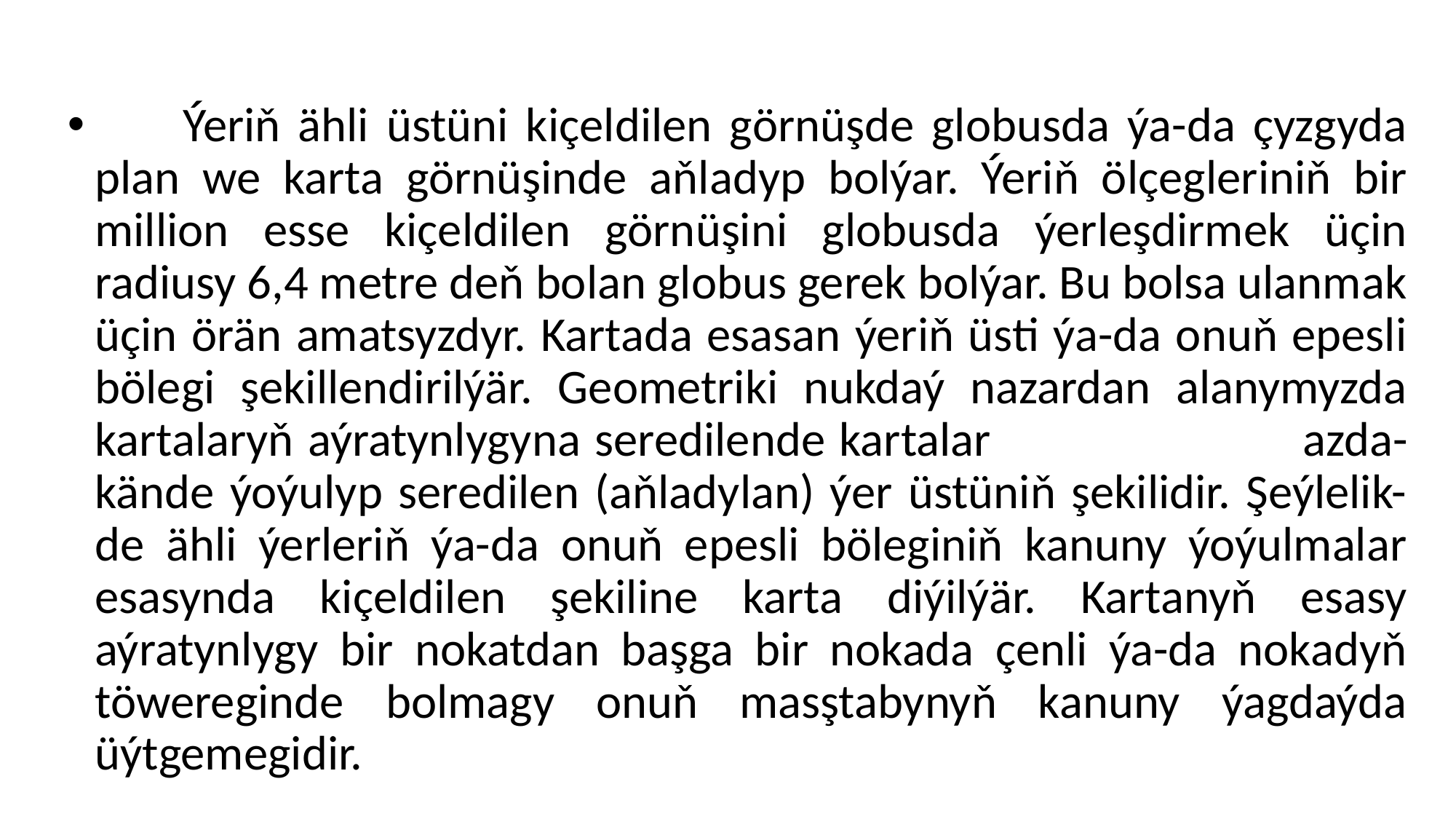

#
     Ýeriň ähli üstüni kiçeldilen görnüşde globusda ýa-da çyzgyda plan we karta görnüşinde aňladyp bolýar. Ýeriň ölçegleriniň bir million esse kiçeldilen görnüşini globusda ýerleşdirmek üçin radiusy 6,4 metre deň bolan globus gerek bolýar. Bu bolsa ulanmak üçin örän amatsyzdyr. Kartada esasan ýeriň üsti ýa-da onuň epesli bölegi şekillendirilýär. Geometriki nukdaý nazardan alanymyzda kartalaryň aýratynlygyna seredilende kartalar                      azda-kände ýoýulyp seredilen (aňladylan) ýer üstüniň şekilidir. Şeýlelik-de ähli ýerleriň ýa-da onuň epesli böleginiň kanuny ýoýulmalar esasynda kiçeldilen şekiline karta diýilýär. Kartanyň esasy aýratynlygy bir nokatdan başga bir nokada çenli ýa-da nokadyň töwereginde bolmagy onuň masştabynyň kanuny ýagdaýda üýtgemegidir.